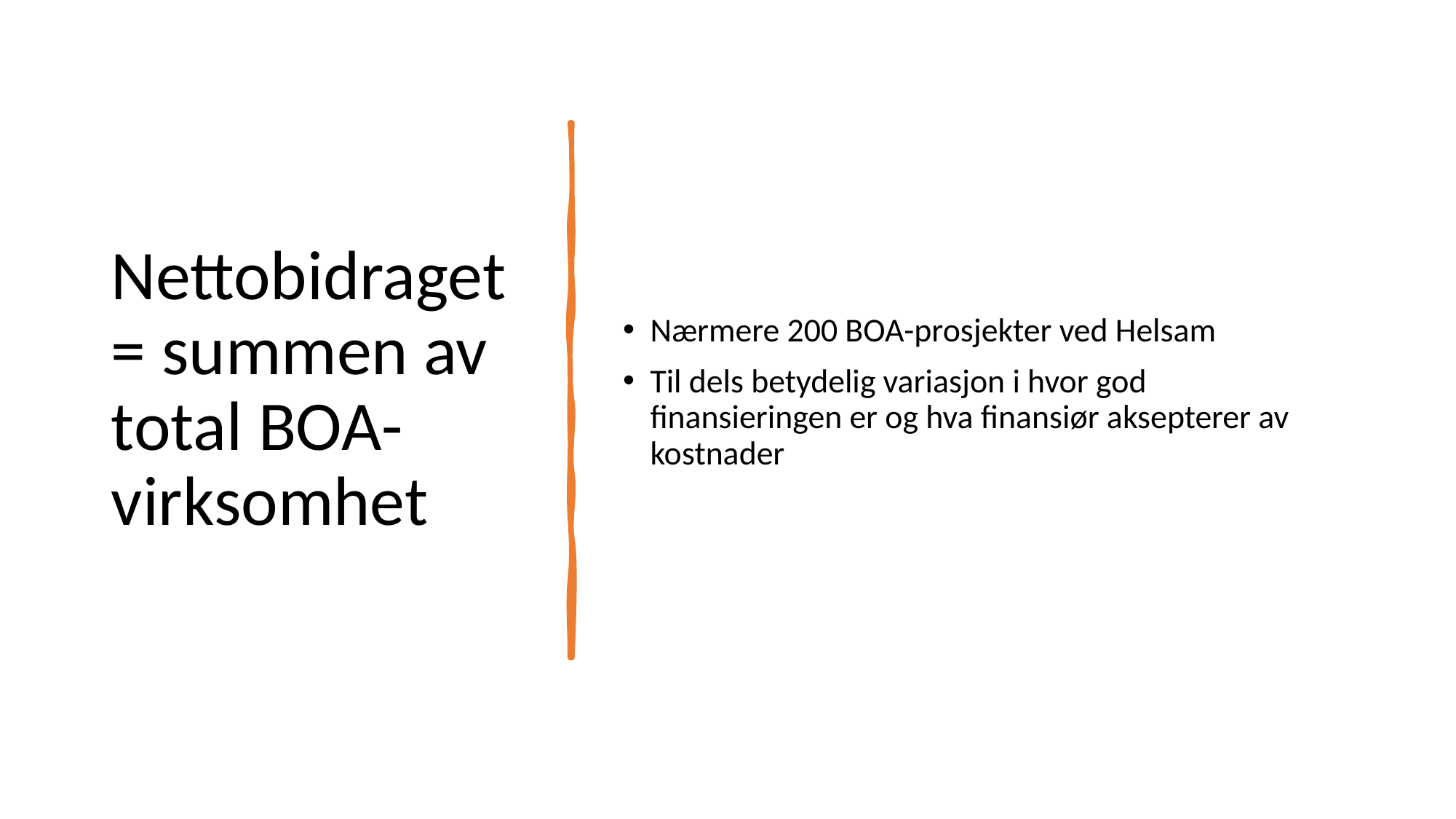

# Nettobidraget = summen av total BOA-virksomhet

Nærmere 200 BOA-prosjekter ved Helsam
Til dels betydelig variasjon i hvor god finansieringen er og hva finansiør aksepterer av kostnader